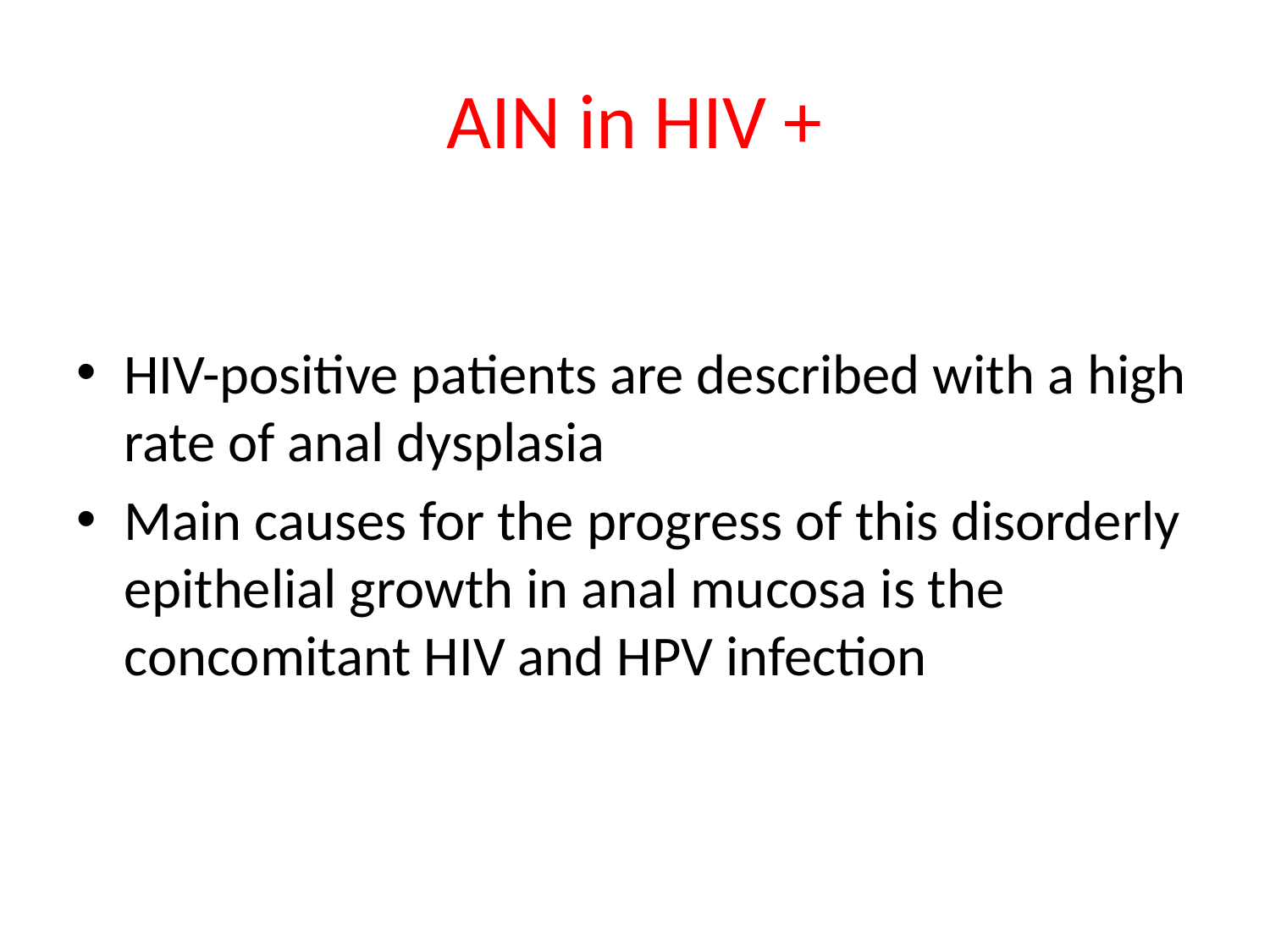

# AIN in HIV +
HIV-positive patients are described with a high rate of anal dysplasia
Main causes for the progress of this disorderly epithelial growth in anal mucosa is the concomitant HIV and HPV infection